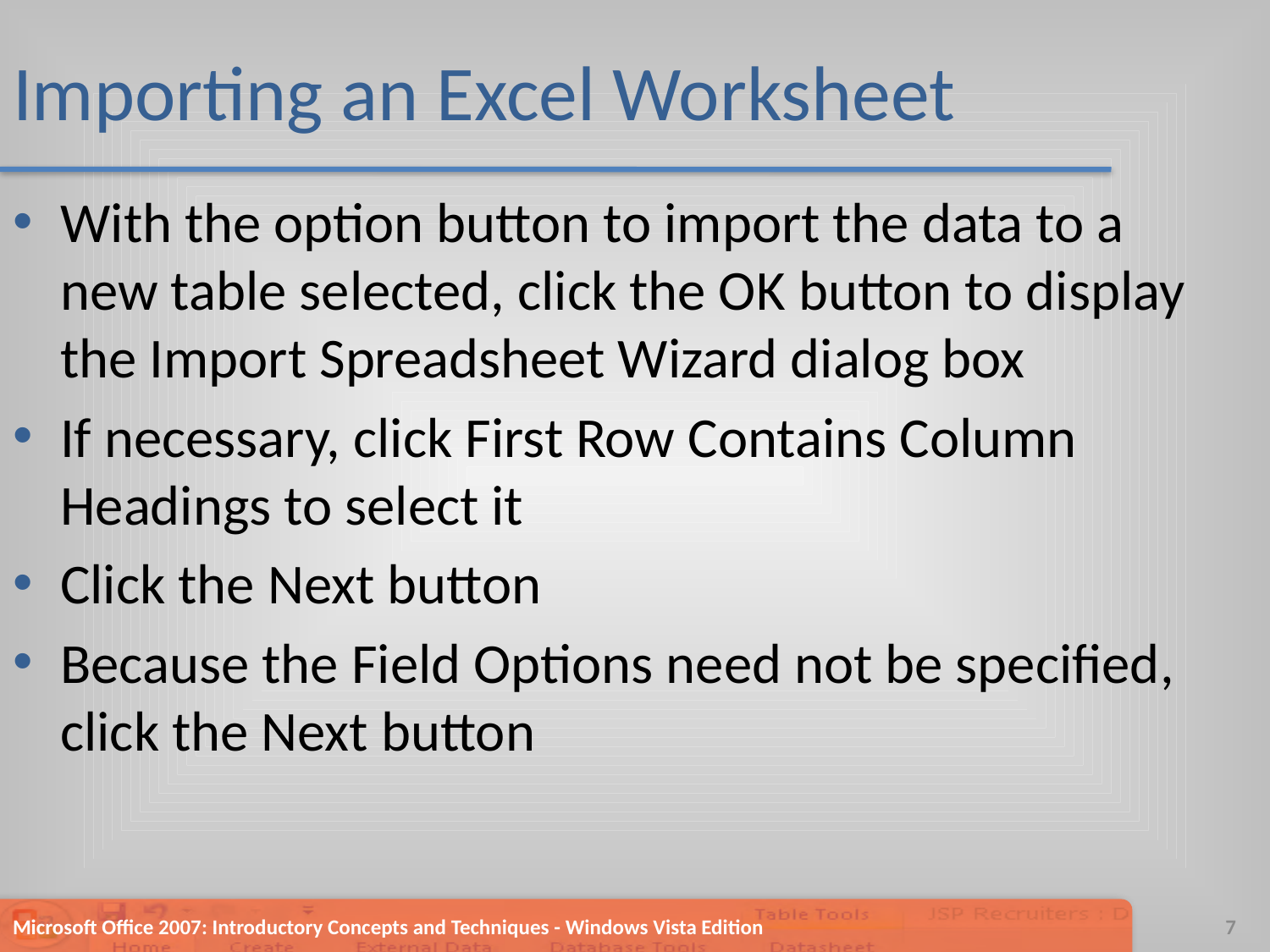

# Importing an Excel Worksheet
With the option button to import the data to a new table selected, click the OK button to display the Import Spreadsheet Wizard dialog box
If necessary, click First Row Contains Column Headings to select it
Click the Next button
Because the Field Options need not be specified, click the Next button
Microsoft Office 2007: Introductory Concepts and Techniques - Windows Vista Edition
7